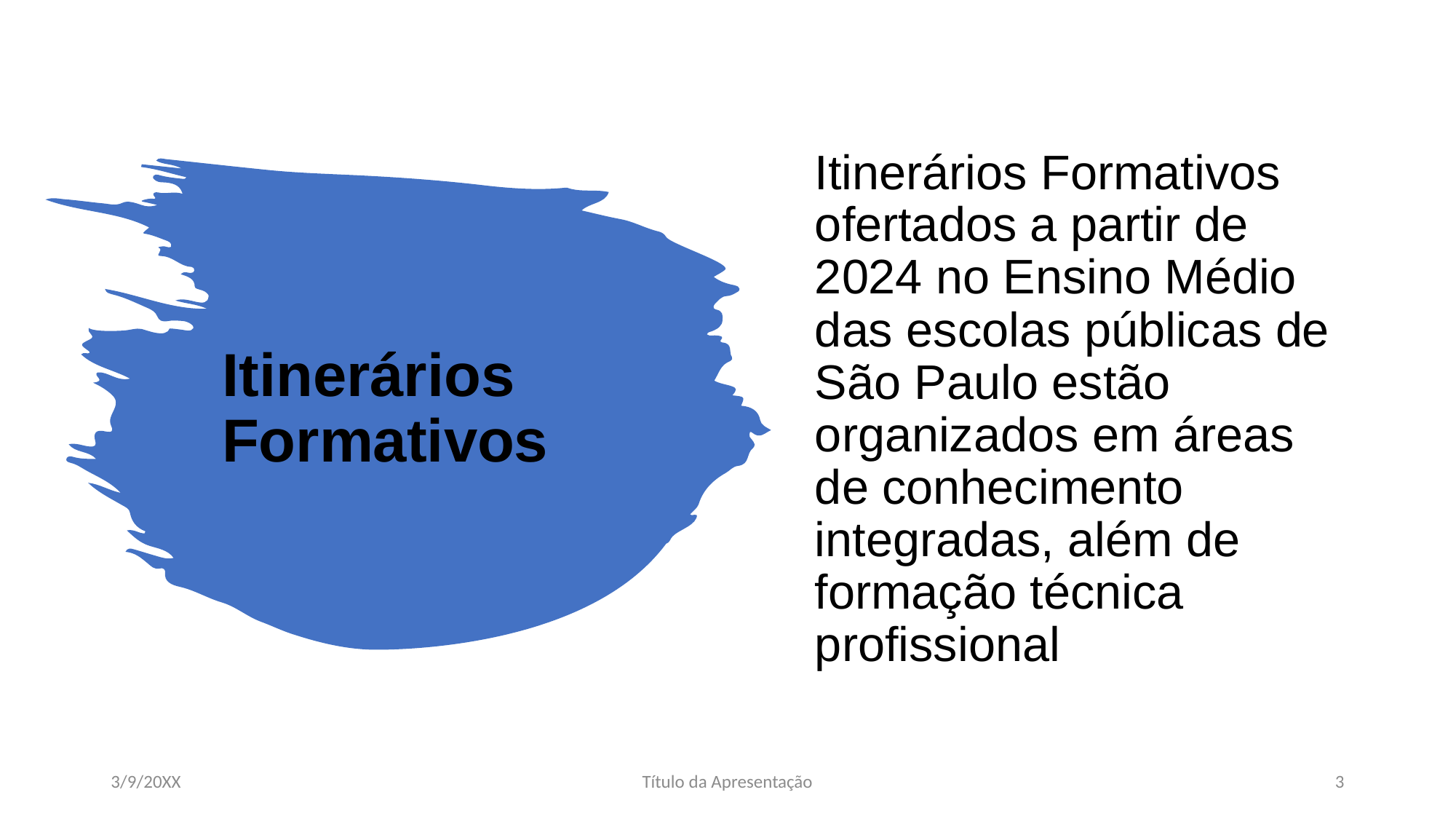

Itinerários Formativos ofertados a partir de 2024 no Ensino Médio das escolas públicas de São Paulo estão organizados em áreas de conhecimento integradas, além de formação técnica profissional
# Itinerários Formativos
3/9/20XX
Título da Apresentação
3